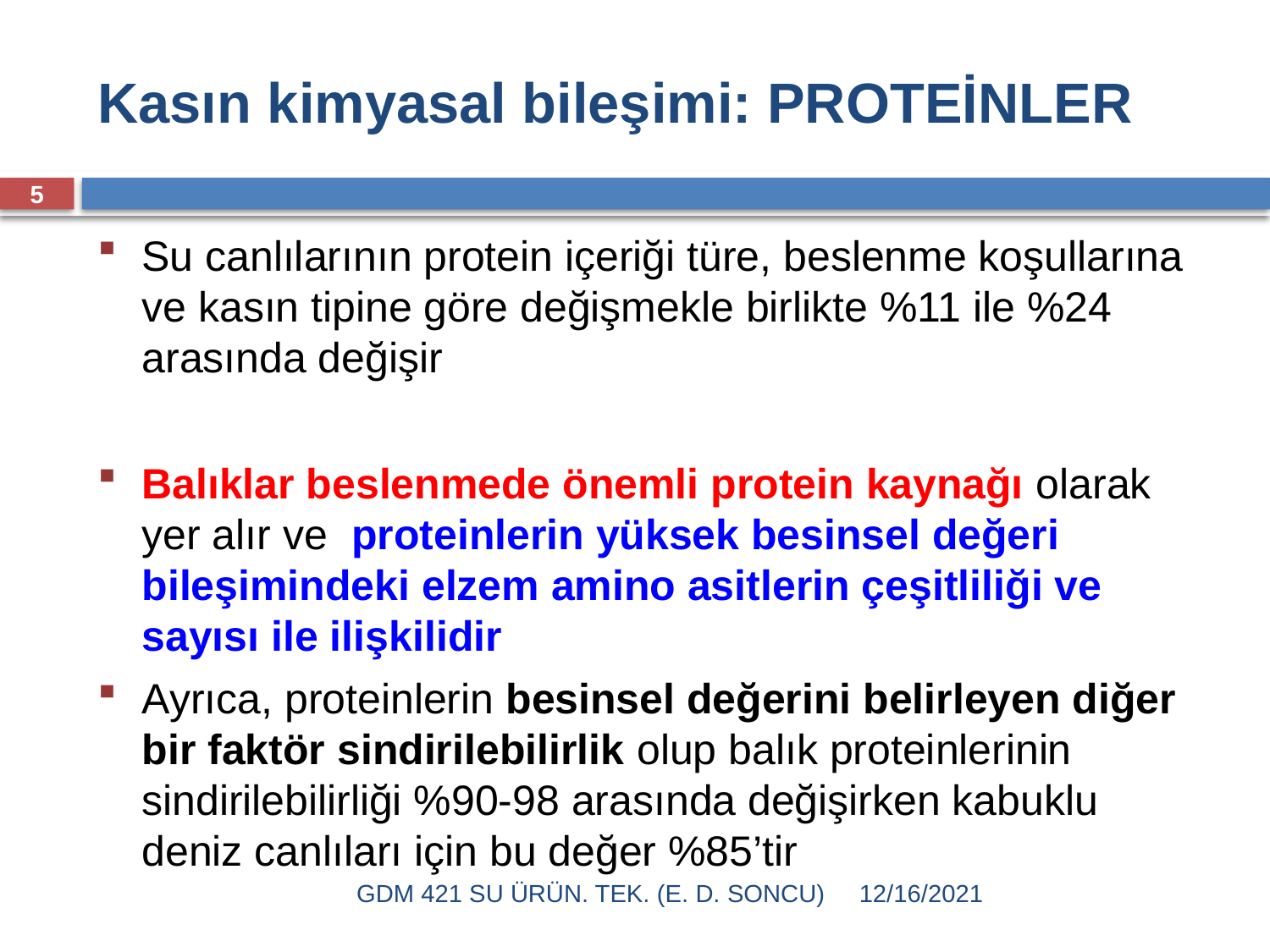

# Kasın kimyasal bileşimi: PROTEİNLER
5
Su canlılarının protein içeriği türe, beslenme koşullarına ve kasın tipine göre değişmekle birlikte %11 ile %24 arasında değişir

Balıklar beslenmede önemli protein kaynağı olarak yer alır ve  proteinlerin yüksek besinsel değeri bileşimindeki elzem amino asitlerin çeşitliliği ve sayısı ile ilişkilidir
Ayrıca, proteinlerin besinsel değerini belirleyen diğer bir faktör sindirilebilirlik olup balık proteinlerinin sindirilebilirliği %90-98 arasında değişirken kabuklu deniz canlıları için bu değer %85’tir
GDM 421 SU ÜRÜN. TEK. (E. D. SONCU)
12/16/2021